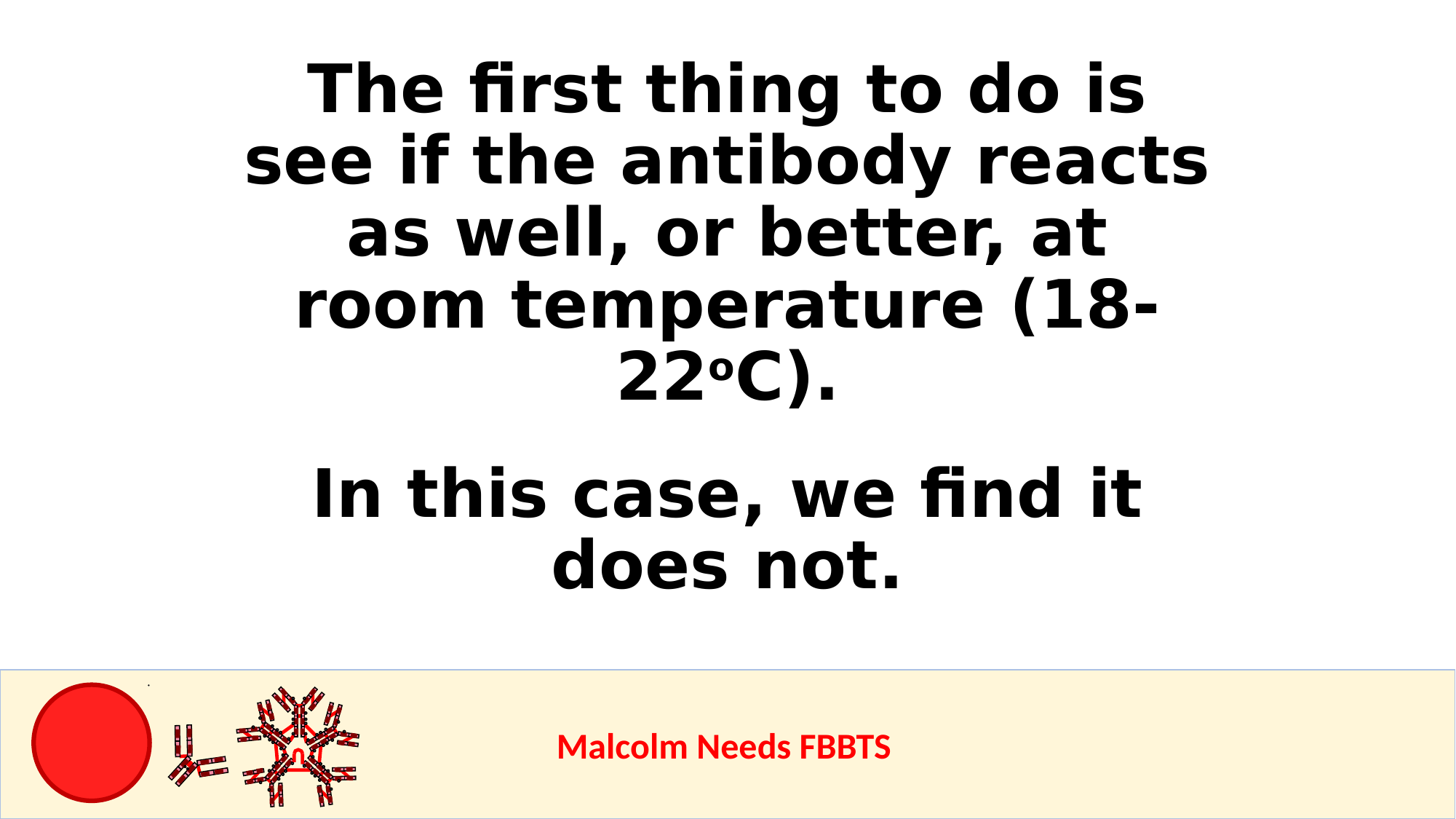

# The first thing to do is see if the antibody reacts as well, or better, at room temperature (18-22oC).
In this case, we find it does not.
					Malcolm Needs FBBTS